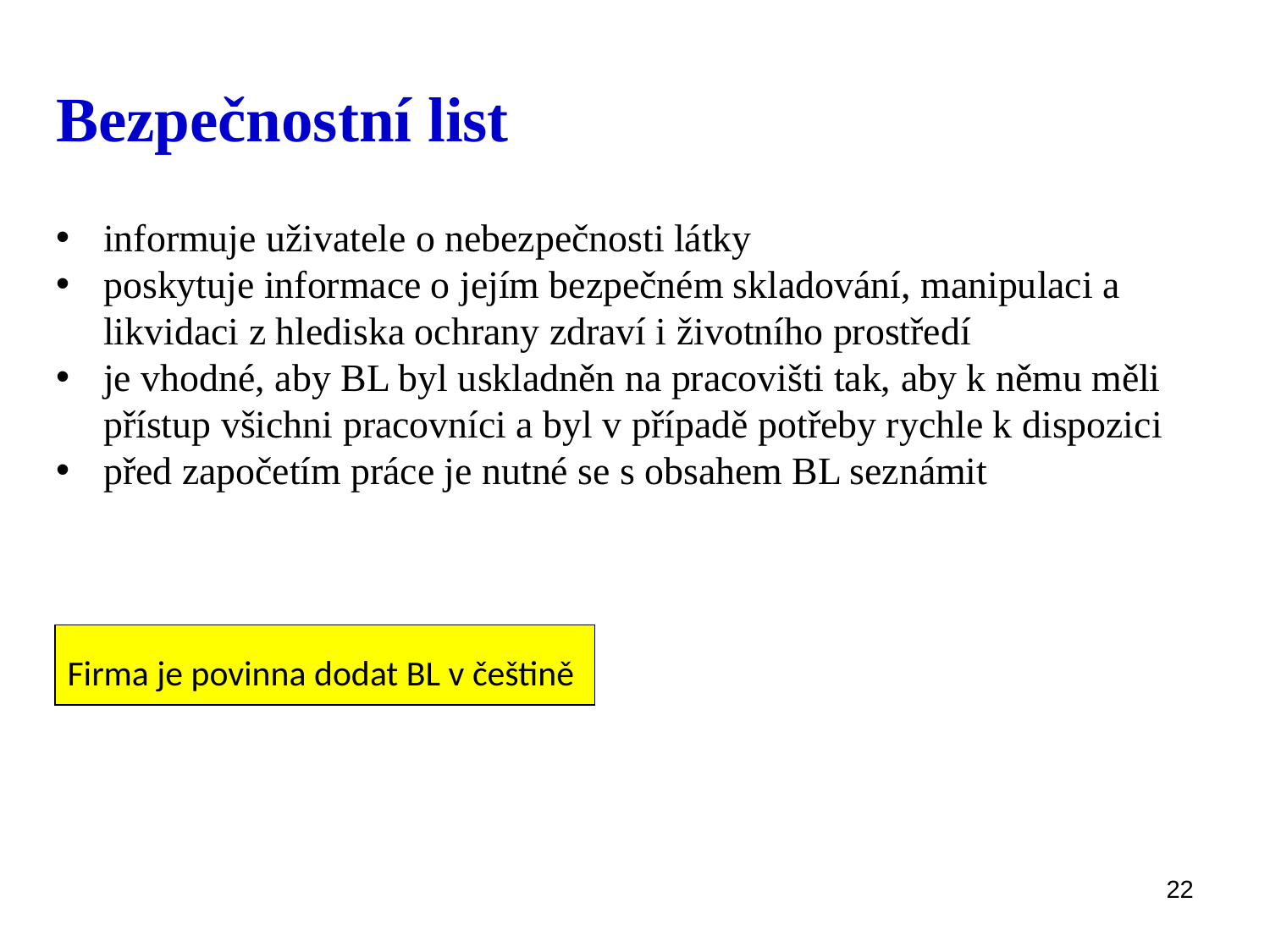

# Bezpečnostní list
informuje uživatele o nebezpečnosti látky
poskytuje informace o jejím bezpečném skladování, manipulaci a likvidaci z hlediska ochrany zdraví i životního prostředí
je vhodné, aby BL byl uskladněn na pracovišti tak, aby k němu měli přístup všichni pracovníci a byl v případě potřeby rychle k dispozici
před započetím práce je nutné se s obsahem BL seznámit

Firma je povinna dodat BL v češtině
22